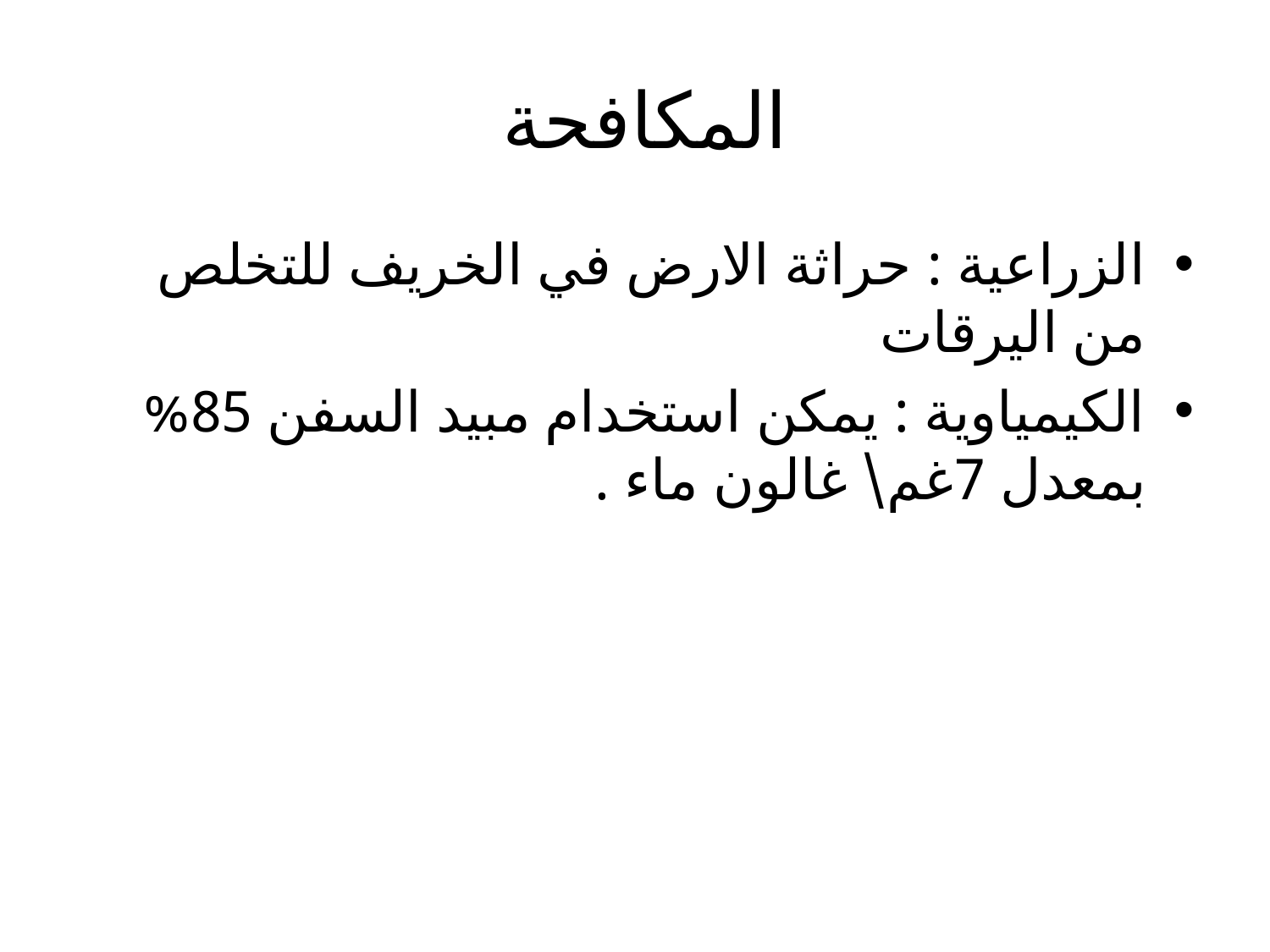

# المكافحة
الزراعية : حراثة الارض في الخريف للتخلص من اليرقات
الكيمياوية : يمكن استخدام مبيد السفن 85% بمعدل 7غم\ غالون ماء .